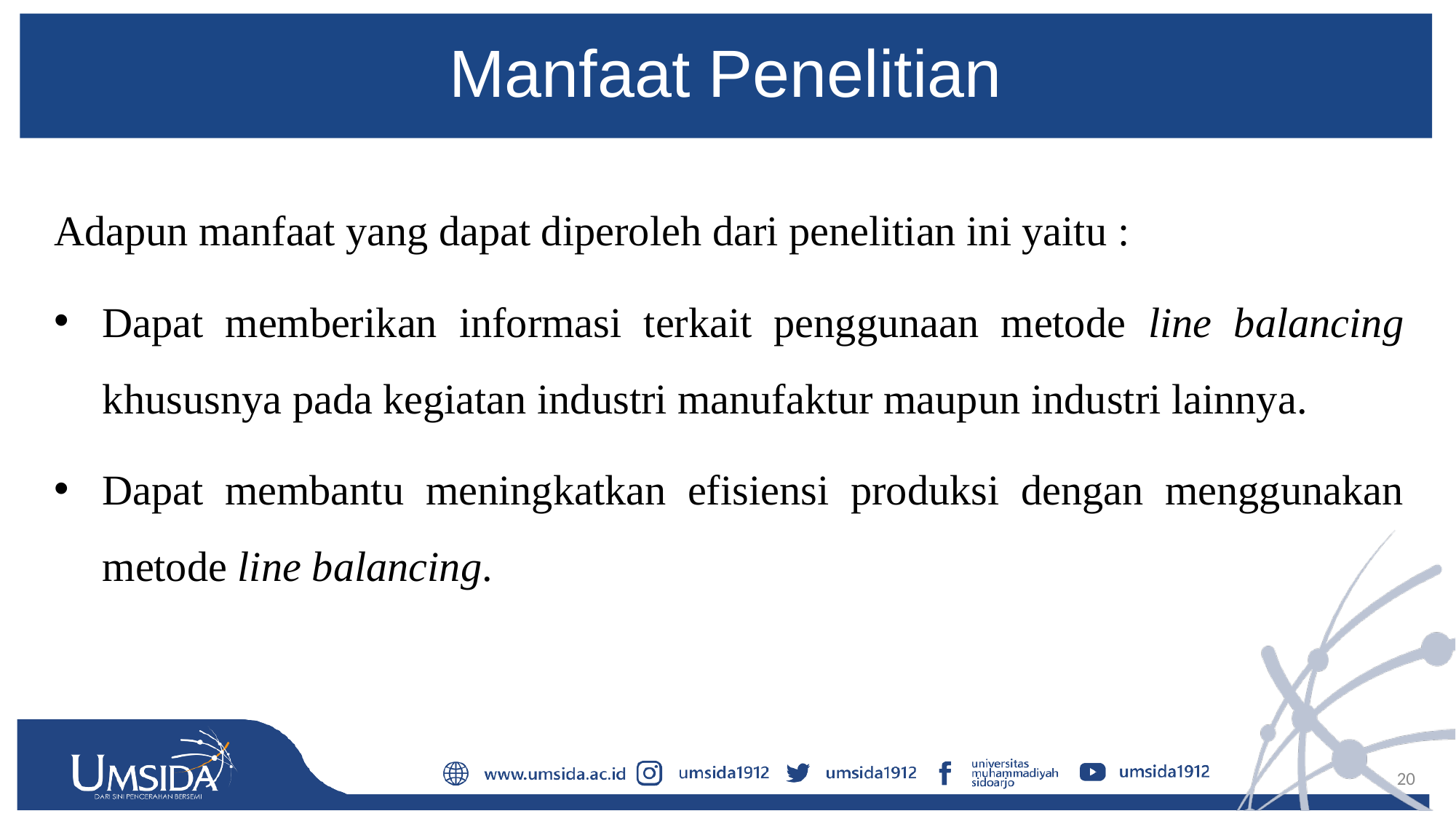

# Manfaat Penelitian
Adapun manfaat yang dapat diperoleh dari penelitian ini yaitu :
Dapat memberikan informasi terkait penggunaan metode line balancing khususnya pada kegiatan industri manufaktur maupun industri lainnya.
Dapat membantu meningkatkan efisiensi produksi dengan menggunakan metode line balancing.